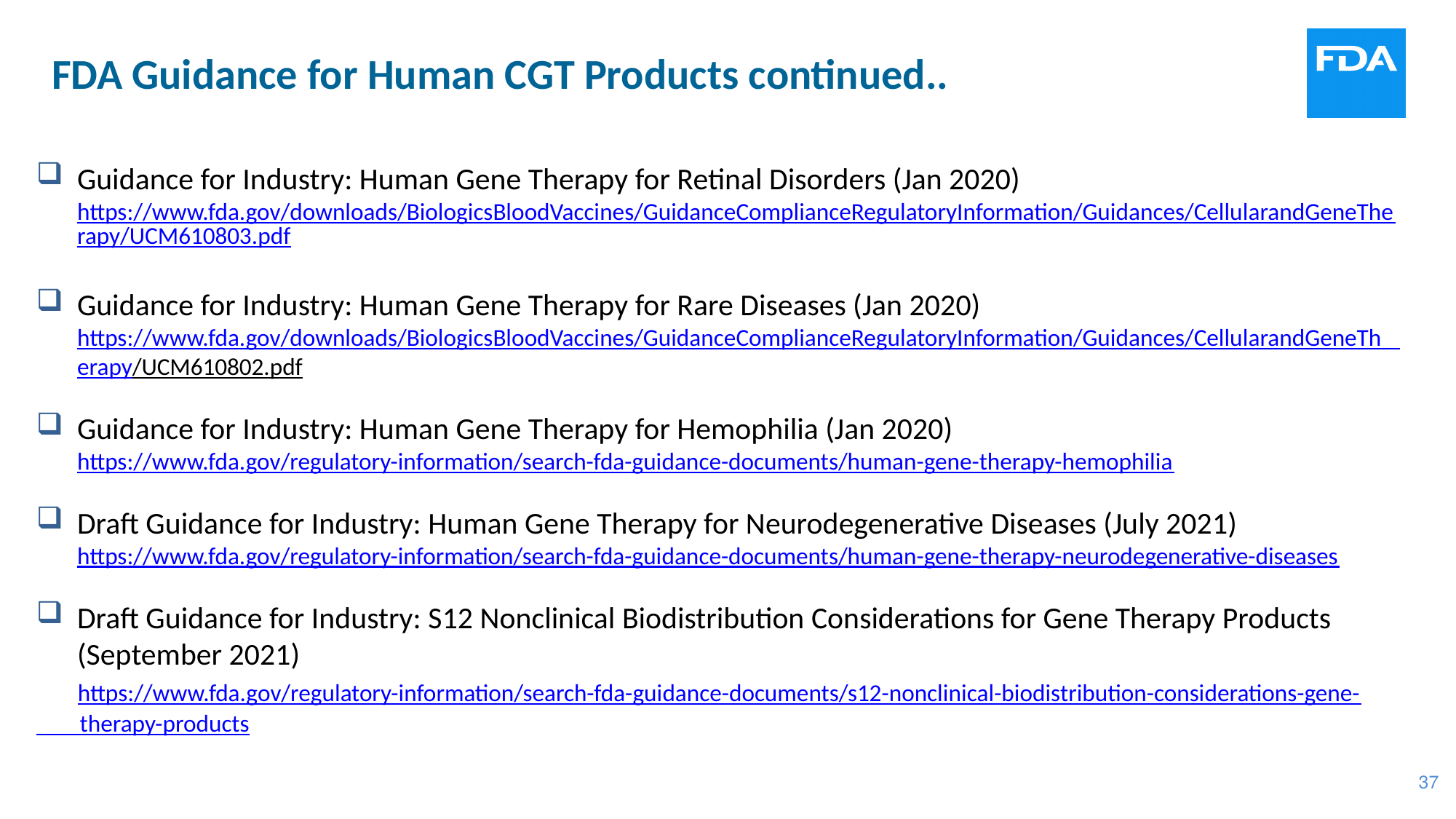

FDA Guidance for Human CGT Products continued..
Guidance for Industry: Human Gene Therapy for Retinal Disorders (Jan 2020) https://www.fda.gov/downloads/BiologicsBloodVaccines/GuidanceComplianceRegulatoryInformation/Guidances/CellularandGeneTherapy/UCM610803.pdf

Guidance for Industry: Human Gene Therapy for Rare Diseases (Jan 2020) https://www.fda.gov/downloads/BiologicsBloodVaccines/GuidanceComplianceRegulatoryInformation/Guidances/CellularandGeneTh   erapy/UCM610802.pdf

Guidance for Industry: Human Gene Therapy for Hemophilia (Jan 2020)                                        https://www.fda.gov/regulatory-information/search-fda-guidance-documents/human-gene-therapy-hemophilia

Draft Guidance for Industry: Human Gene Therapy for Neurodegenerative Diseases (July 2021) https://www.fda.gov/regulatory-information/search-fda-guidance-documents/human-gene-therapy-neurodegenerative-diseases

Draft Guidance for Industry: S12 Nonclinical Biodistribution Considerations for Gene Therapy Products (September 2021)
      https://www.fda.gov/regulatory-information/search-fda-guidance-documents/s12-nonclinical-biodistribution-considerations-gene-
        therapy-products